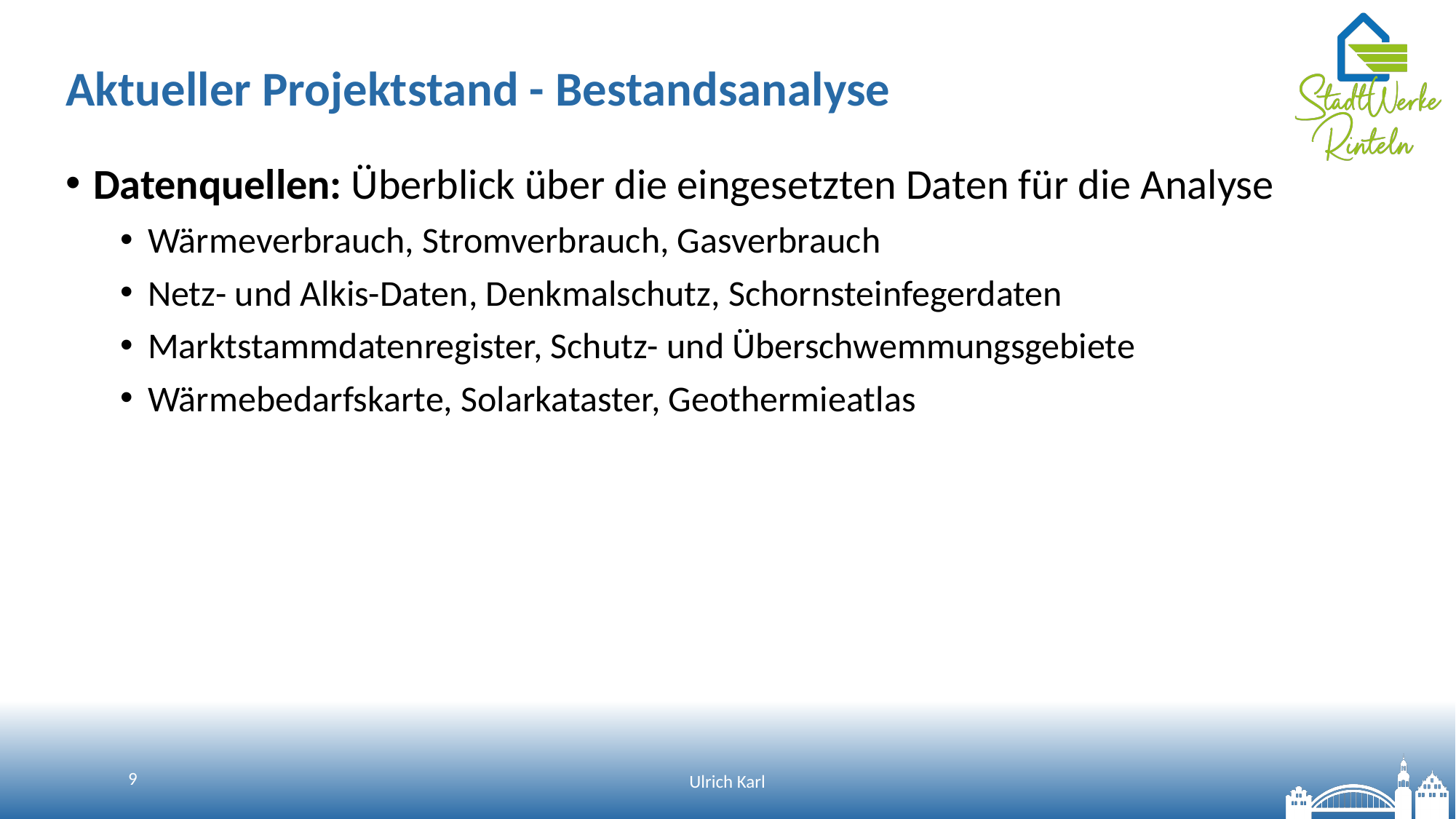

# Aktueller Projektstand - Bestandsanalyse
Datenquellen: Überblick über die eingesetzten Daten für die Analyse
Wärmeverbrauch, Stromverbrauch, Gasverbrauch
Netz- und Alkis-Daten, Denkmalschutz, Schornsteinfegerdaten
Marktstammdatenregister, Schutz- und Überschwemmungsgebiete
Wärmebedarfskarte, Solarkataster, Geothermieatlas

9
Ulrich Karl